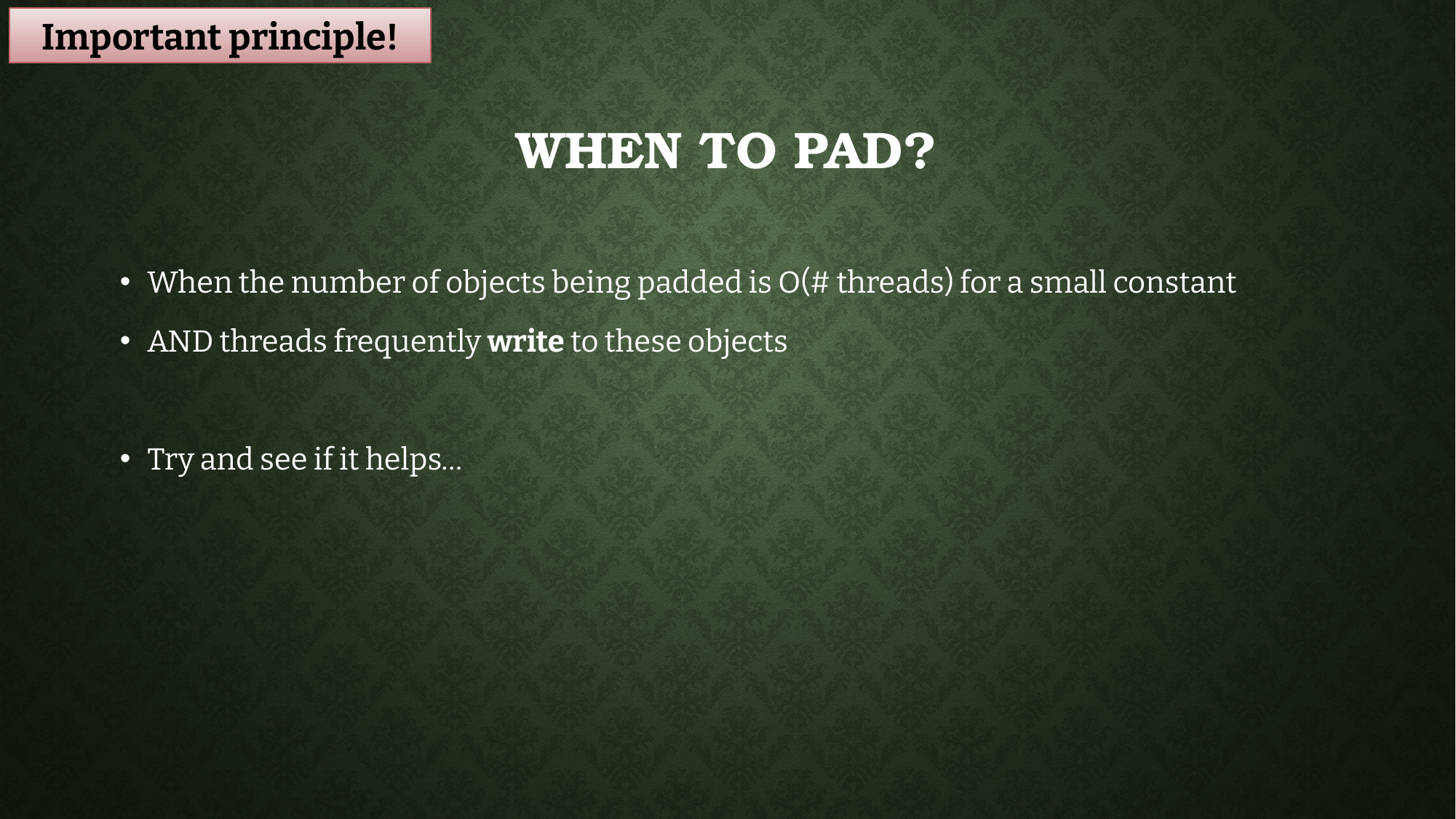

Important principle!
# When to pad?
When the number of objects being padded is O(# threads) for a small constant
AND threads frequently write to these objects

Try and see if it helps…